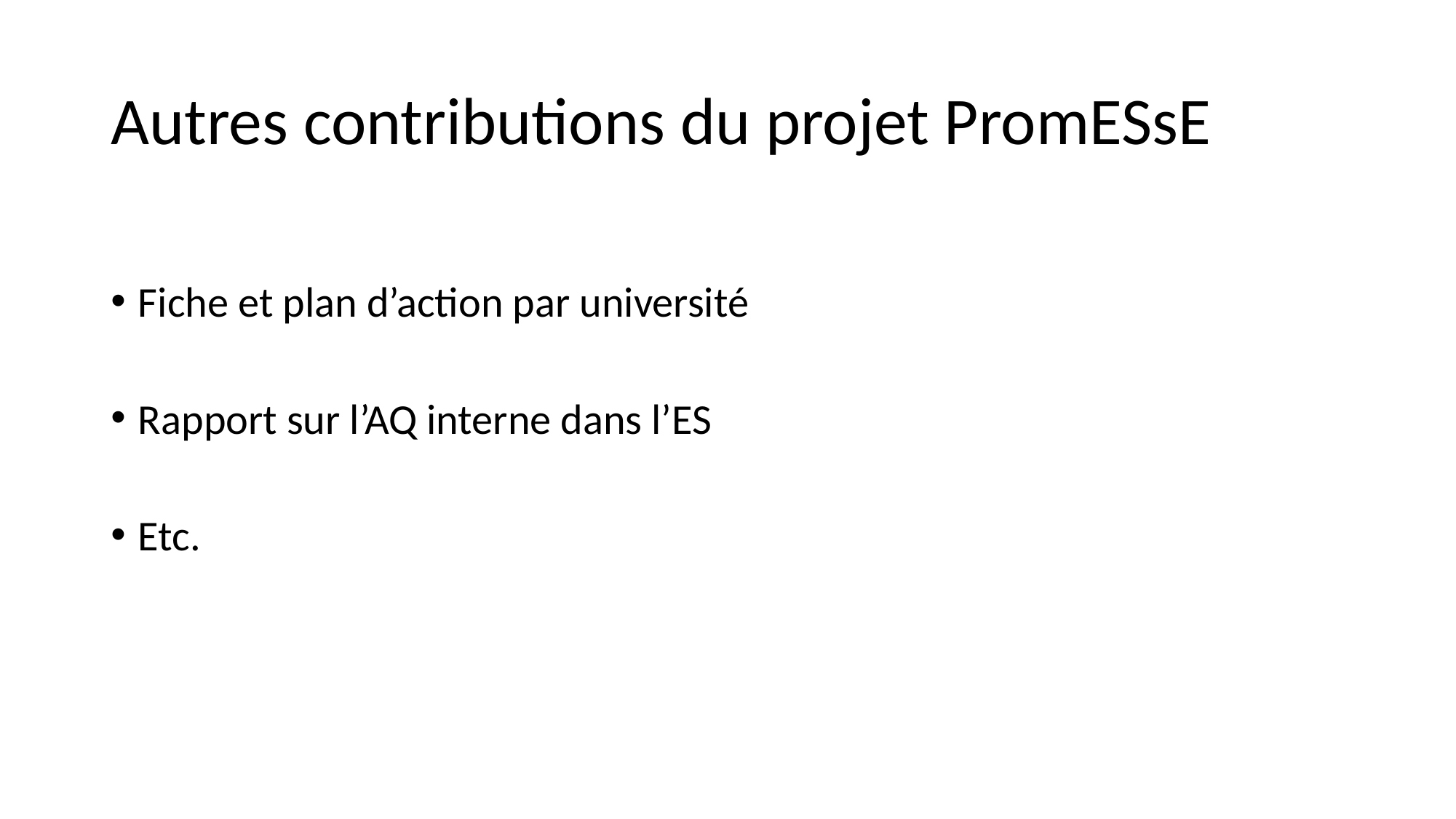

# Autres contributions du projet PromESsE
Fiche et plan d’action par université
Rapport sur l’AQ interne dans l’ES
Etc.